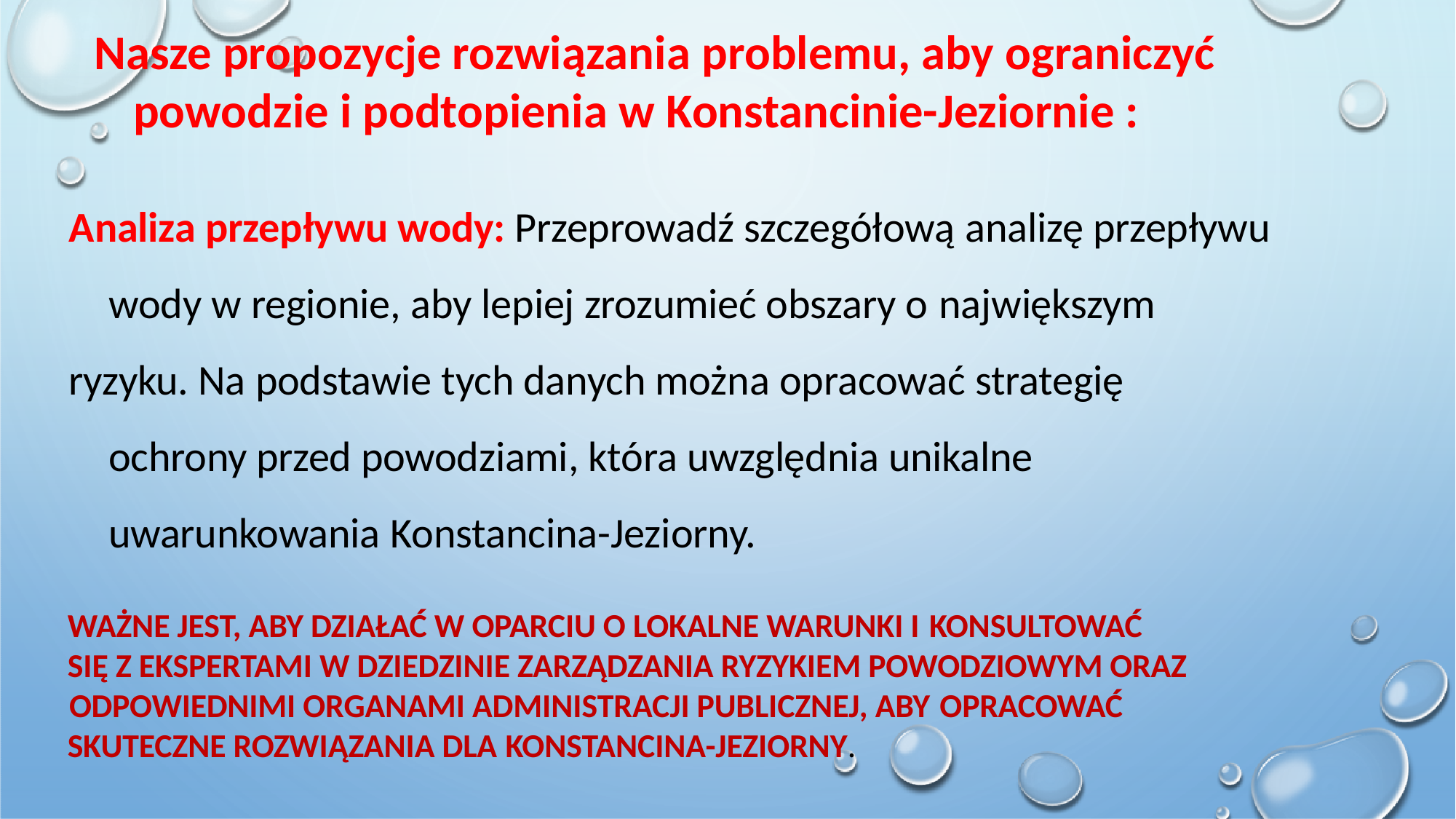

# Nasze propozycje rozwiązania problemu, aby ograniczyć
powodzie i podtopienia w Konstancinie-Jeziornie :
Analiza przepływu wody: Przeprowadź szczegółową analizę przepływu  wody w regionie, aby lepiej zrozumieć obszary o największym
ryzyku. Na podstawie tych danych można opracować strategię  ochrony przed powodziami, która uwzględnia unikalne  uwarunkowania Konstancina-Jeziorny.

WAŻNE JEST, ABY DZIAŁAĆ W OPARCIU O LOKALNE WARUNKI I KONSULTOWAĆ
SIĘ Z EKSPERTAMI W DZIEDZINIE ZARZĄDZANIA RYZYKIEM POWODZIOWYM ORAZ  ODPOWIEDNIMI ORGANAMI ADMINISTRACJI PUBLICZNEJ, ABY OPRACOWAĆ
SKUTECZNE ROZWIĄZANIA DLA KONSTANCINA-JEZIORNY.